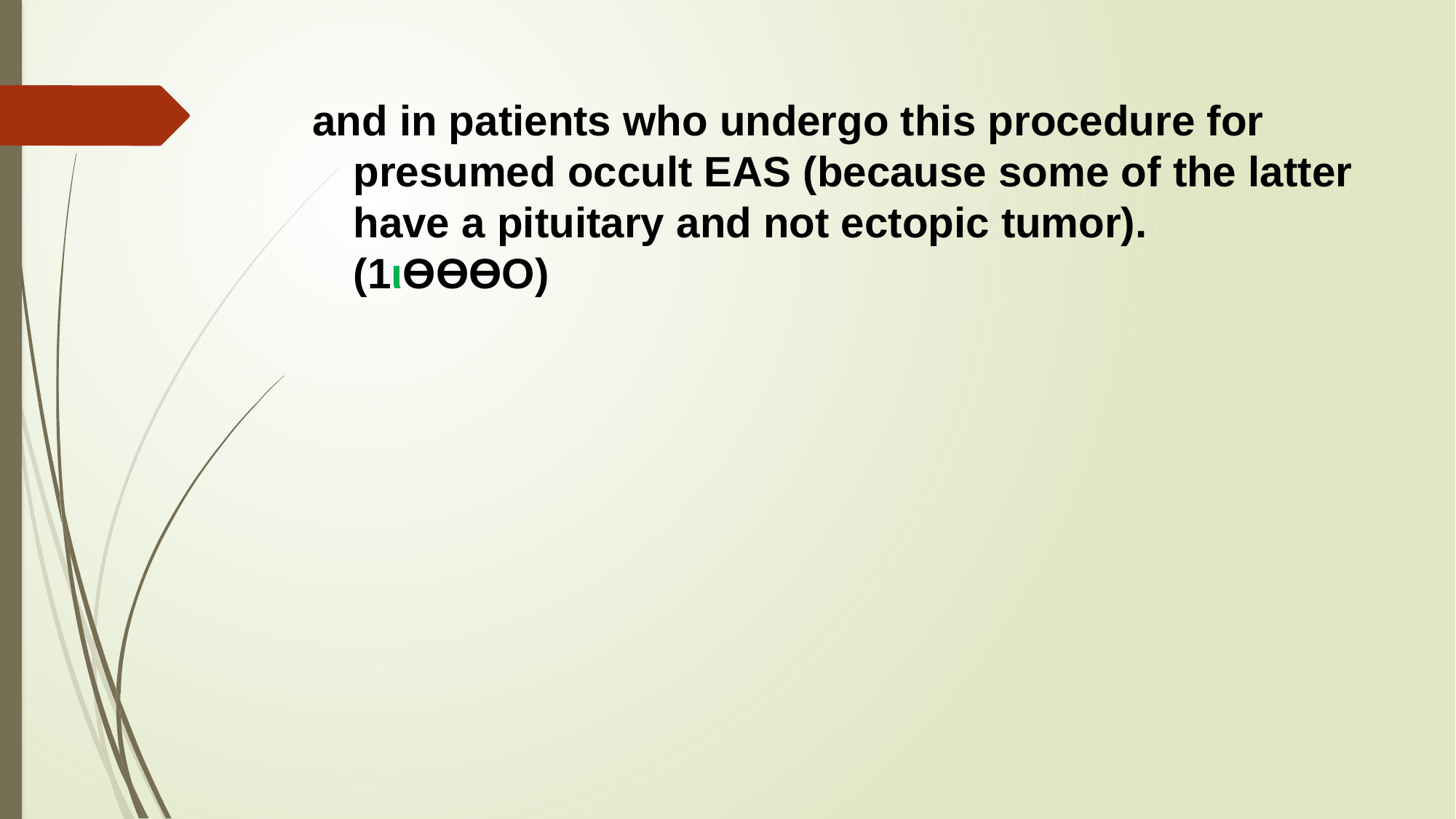

and in patients who undergo this procedure for presumed occult EAS (because some of the latter have a pituitary and not ectopic tumor). (1ιƟƟƟΟ)